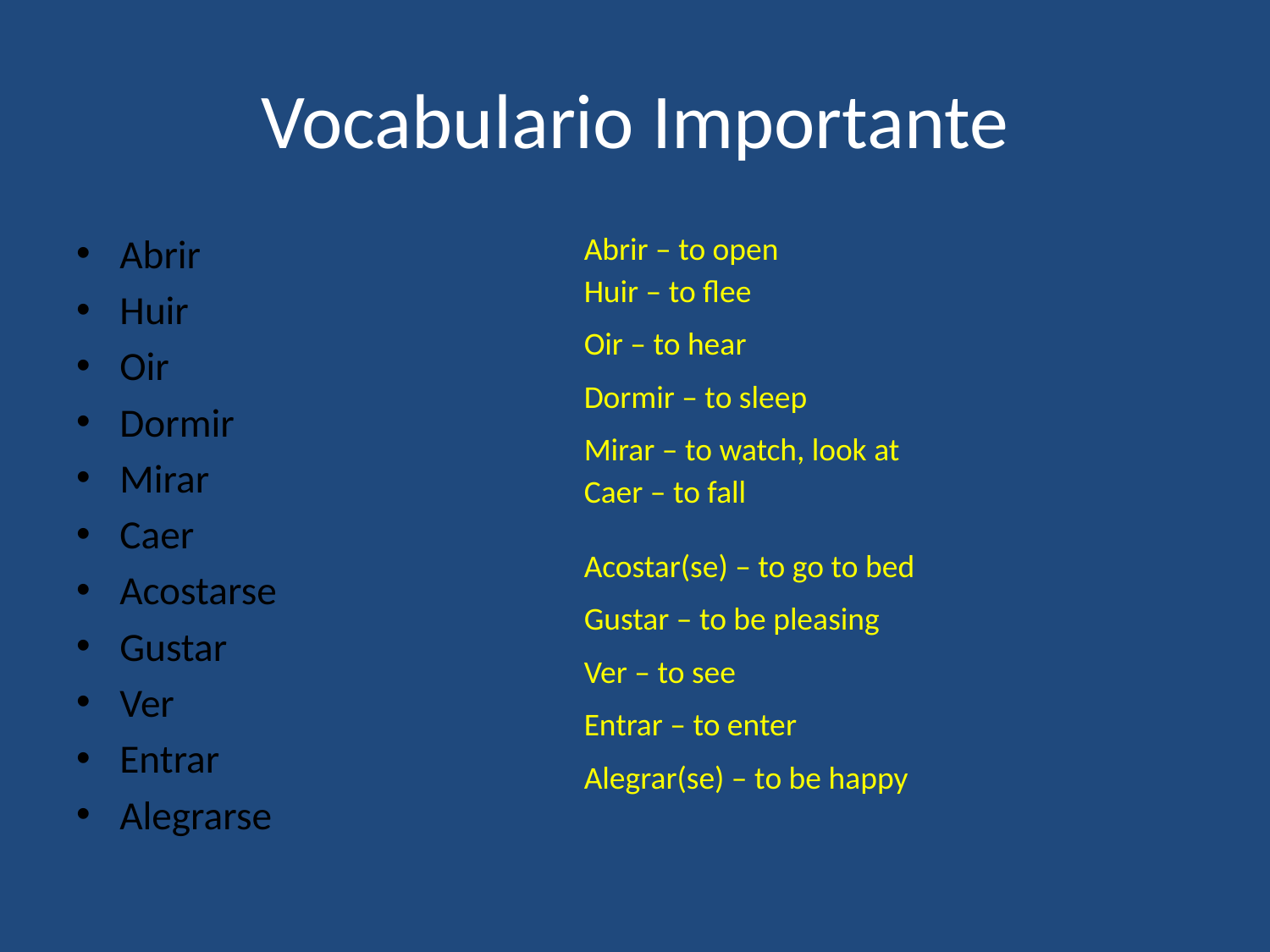

# Vocabulario Importante
Abrir
Huir
Oir
Dormir
Mirar
Caer
Acostarse
Gustar
Ver
Entrar
Alegrarse

Abrir – to open
Huir – to flee
Oir – to hear
Dormir – to sleep
Mirar – to watch, look at
Caer – to fall
Acostar(se) – to go to bed
Gustar – to be pleasing
Ver – to see
Entrar – to enter
Alegrar(se) – to be happy